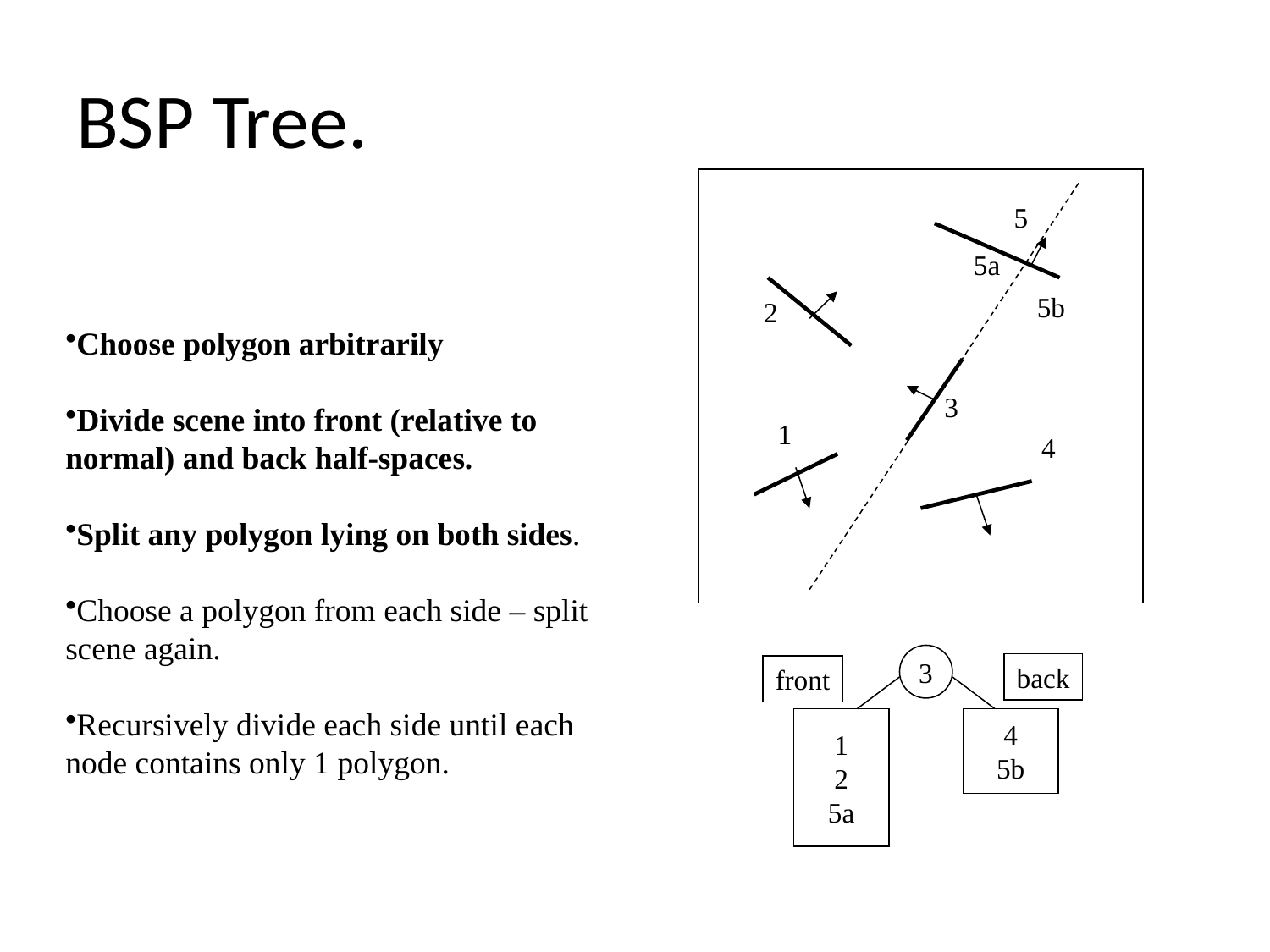

# BSP Tree.

5

5a

5b
2

3

1
4

3
back
front

1
2
5a
4
5b
Choose polygon arbitrarily

Divide scene into front (relative to normal) and back half-spaces.

Split any polygon lying on both sides.

Choose a polygon from each side – split scene again.

Recursively divide each side until each node contains only 1 polygon.
36